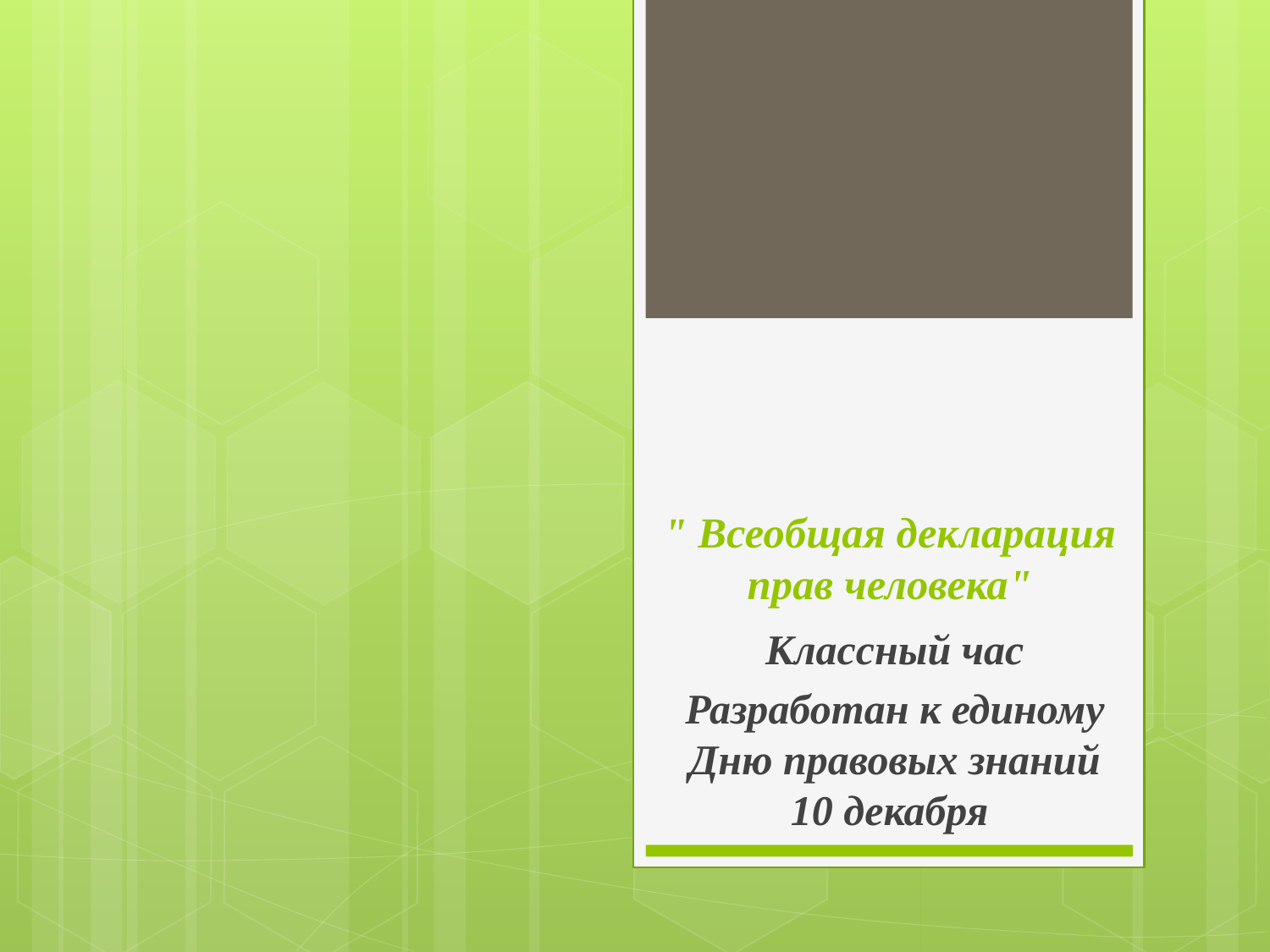

# " Всеобщая декларация прав человека"
Классный час
Разработан к единому Дню правовых знаний 10 декабря